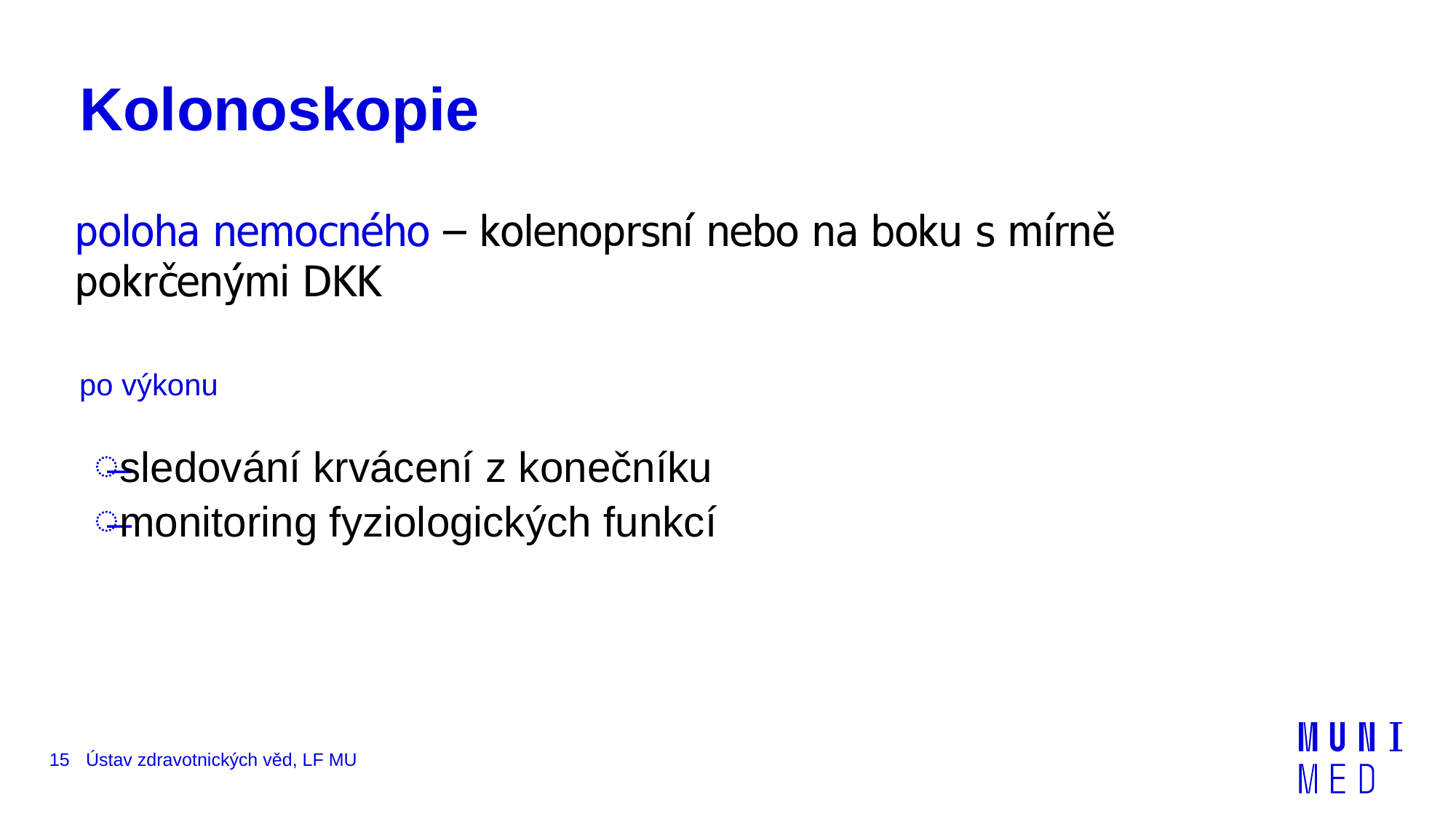

# Kolonoskopie
poloha nemocného – kolenoprsní nebo na boku s mírně pokrčenými DKK
po výkonu
sledování krvácení z konečníku
monitoring fyziologických funkcí

15
Ústav zdravotnických věd, LF MU